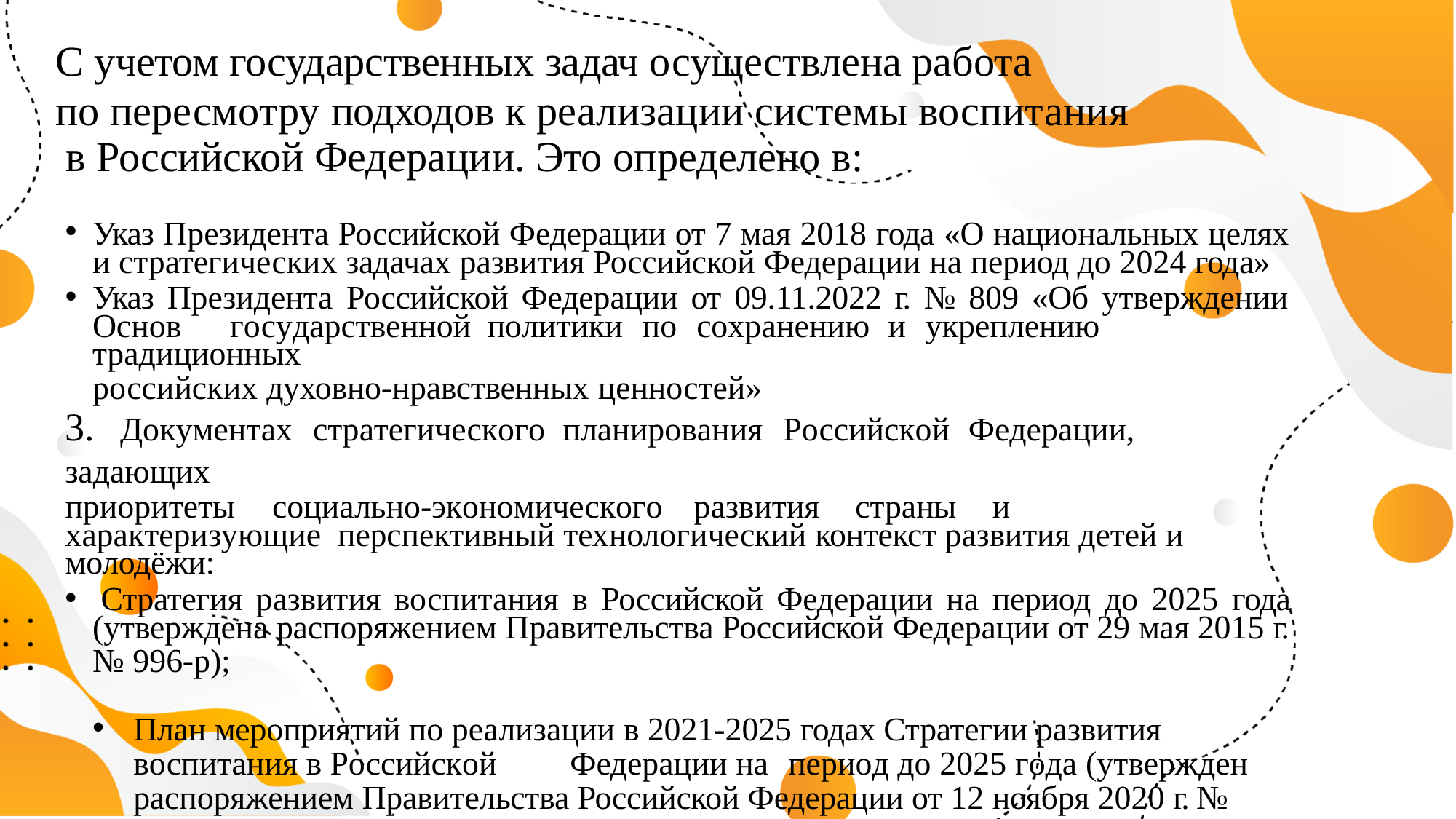

# С учетом государственных задач осуществлена работа
по пересмотру подходов к реализации системы воспитания  в Российской Федерации. Это определено в:
Указ Президента Российской Федерации от 7 мая 2018 года «О национальных целях  и стратегических задачах развития Российской Федерации на период до 2024 года»
Указ Президента Российской Федерации от 09.11.2022 г. № 809 «Об утверждении
Основ	государственной	политики	по	сохранению	и	укреплению	традиционных
российских духовно-нравственных ценностей»
3.	Документах	стратегического	планирования	Российской	Федерации,	задающих
приоритеты	социально-экономического	развития	страны	и	характеризующие  перспективный технологический контекст развития детей и молодёжи:
Стратегия развития воспитания в Российской Федерации на период до 2025 года
(утверждена распоряжением Правительства Российской Федерации от 29 мая 2015 г.
№ 996-р);

План мероприятий по реализации в 2021-2025 годах Стратегии развития воспитания в Российской	Федерации на	период	до 2025 года (утвержден распоряжением Правительства Российской Федерации от 12 ноября 2020 г. № 2945-р);